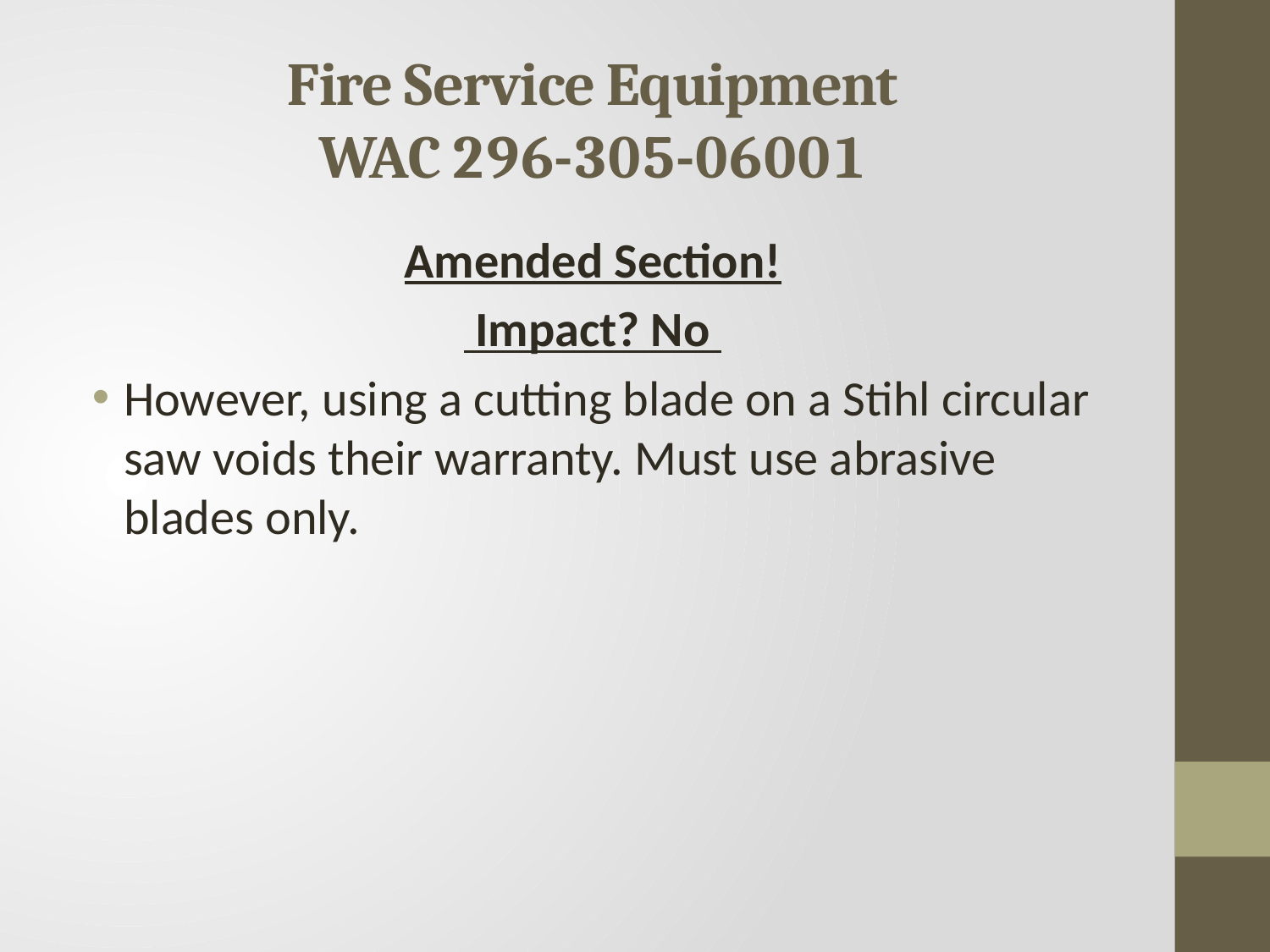

# Fire Service Equipment WAC 296-305-06001
Amended Section!
 Impact? No
However, using a cutting blade on a Stihl circular saw voids their warranty. Must use abrasive blades only.